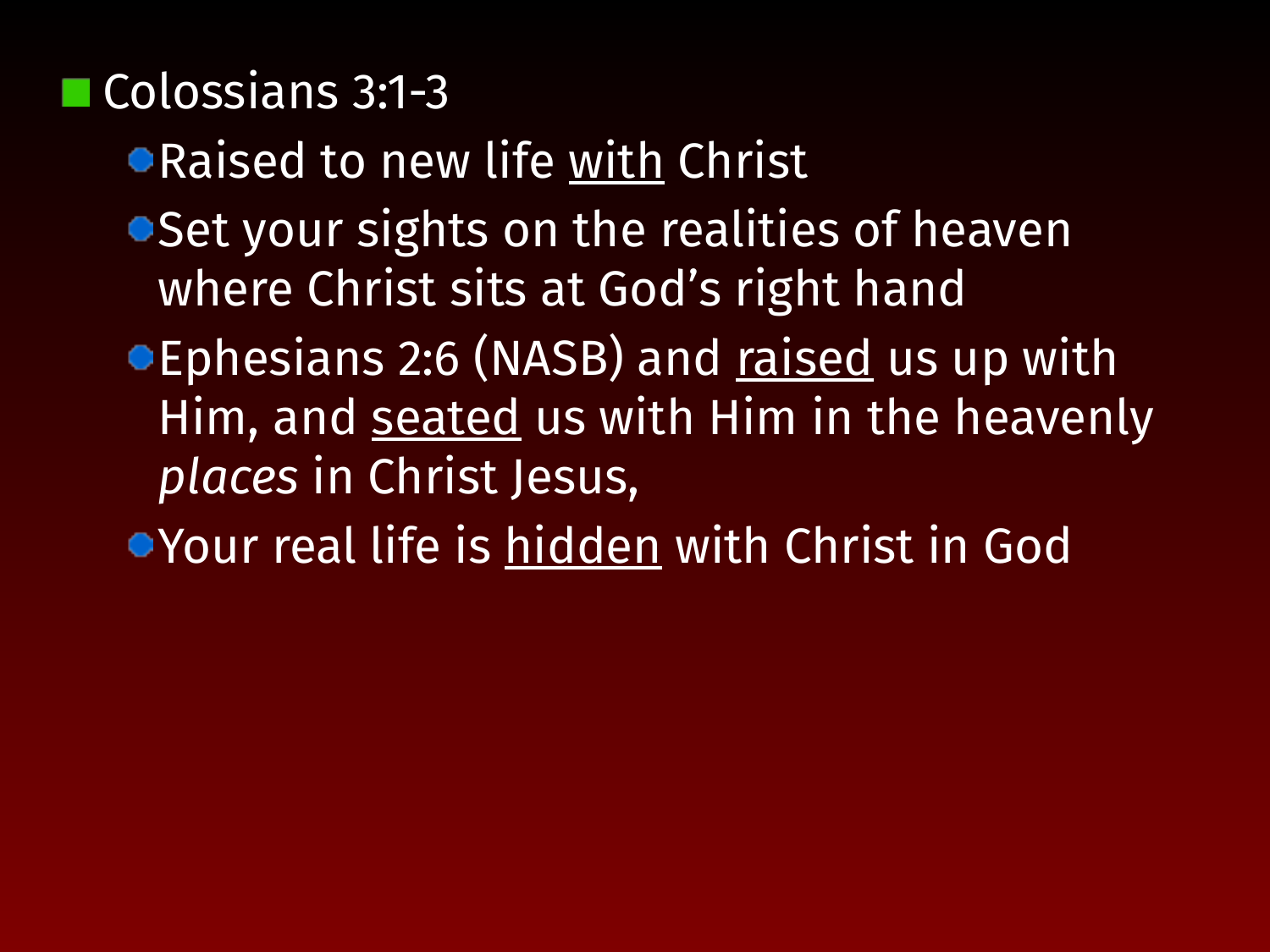

Colossians 3:1-3
Raised to new life with Christ
Set your sights on the realities of heaven where Christ sits at God’s right hand
Ephesians 2:6 (NASB) and raised us up with Him, and seated us with Him in the heavenly places in Christ Jesus,
Your real life is hidden with Christ in God